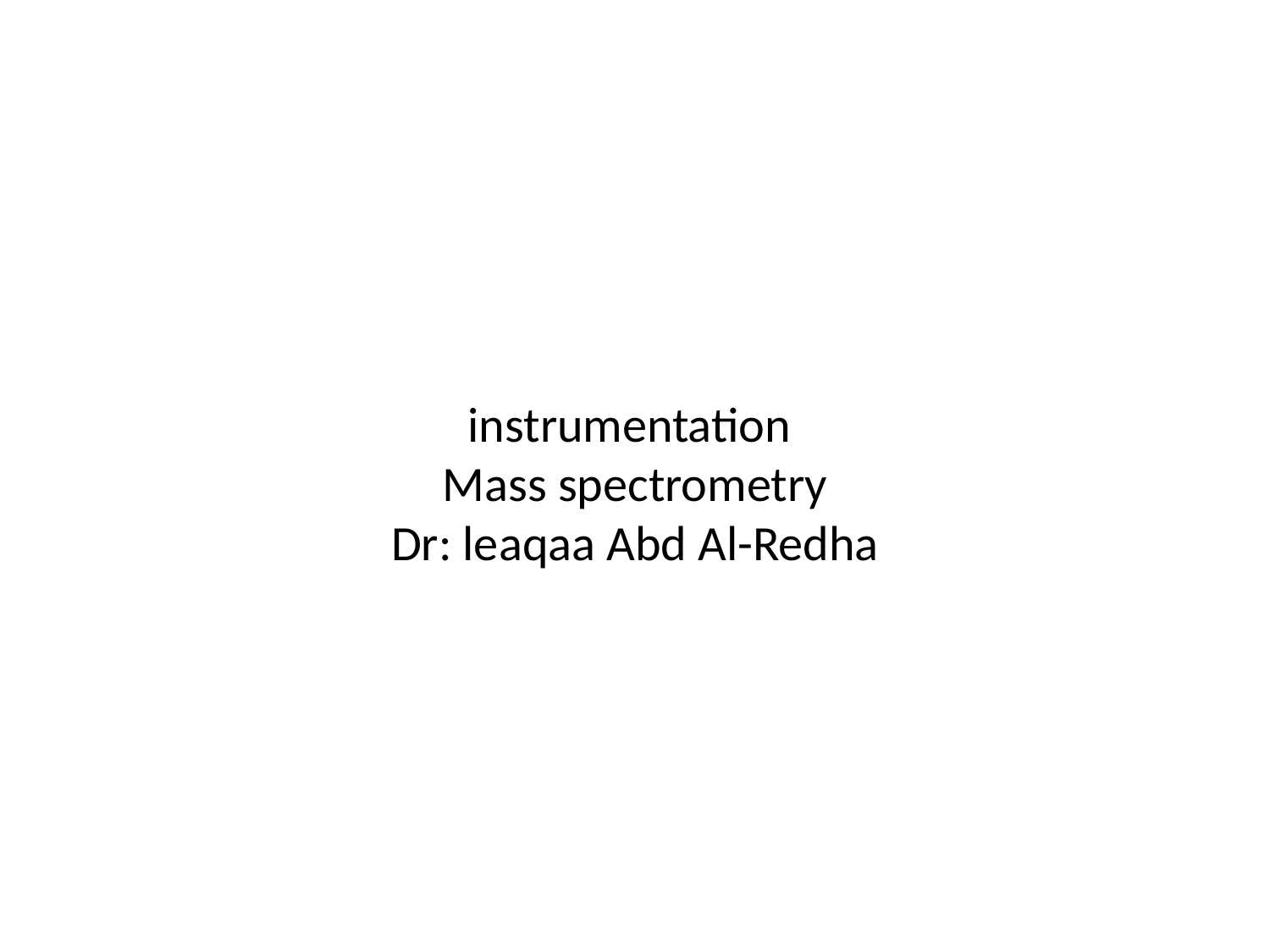

# instrumentation Mass spectrometry Dr: leaqaa Abd Al-Redha